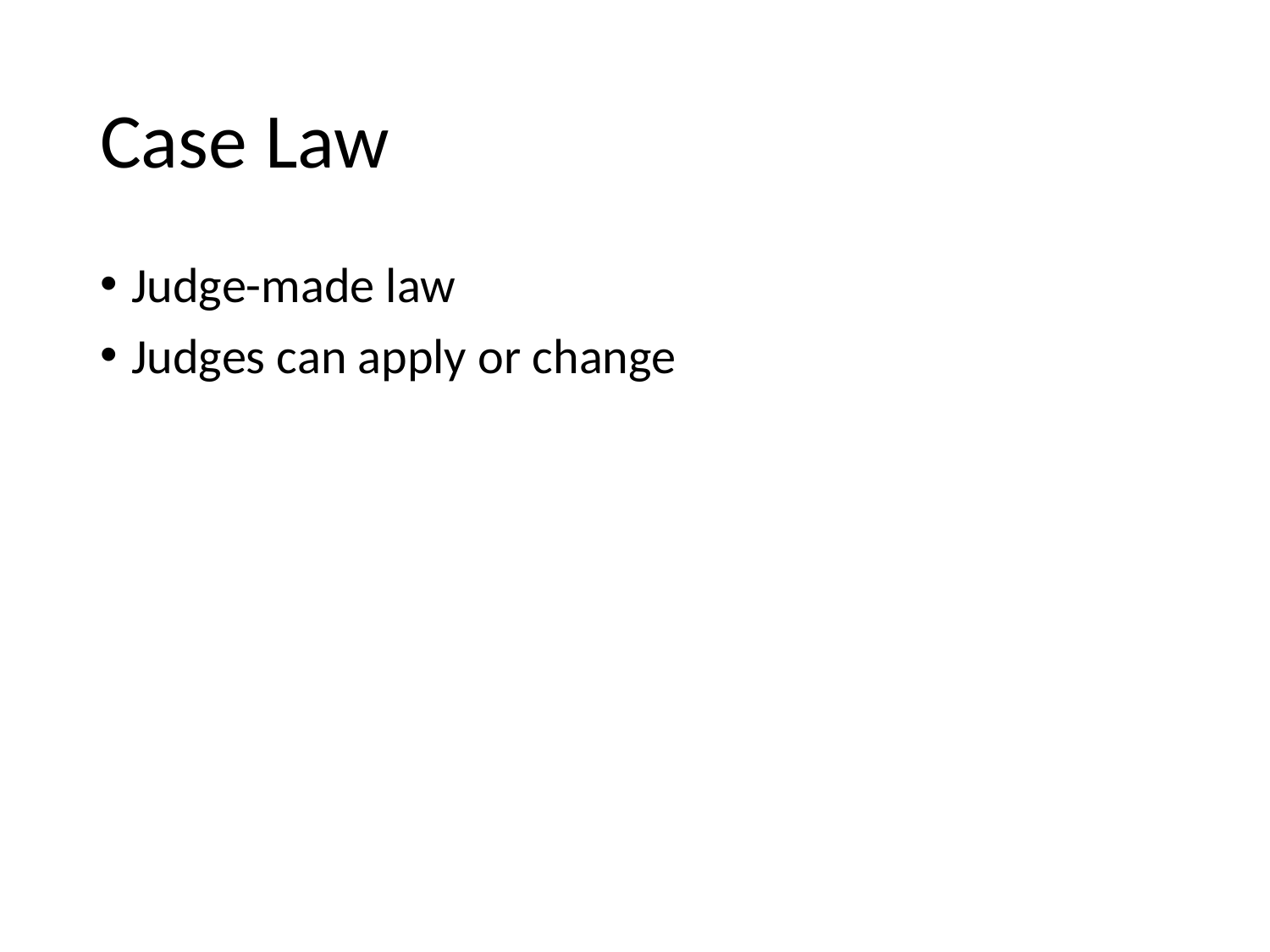

# Case Law
Judge-made law
Judges can apply or change